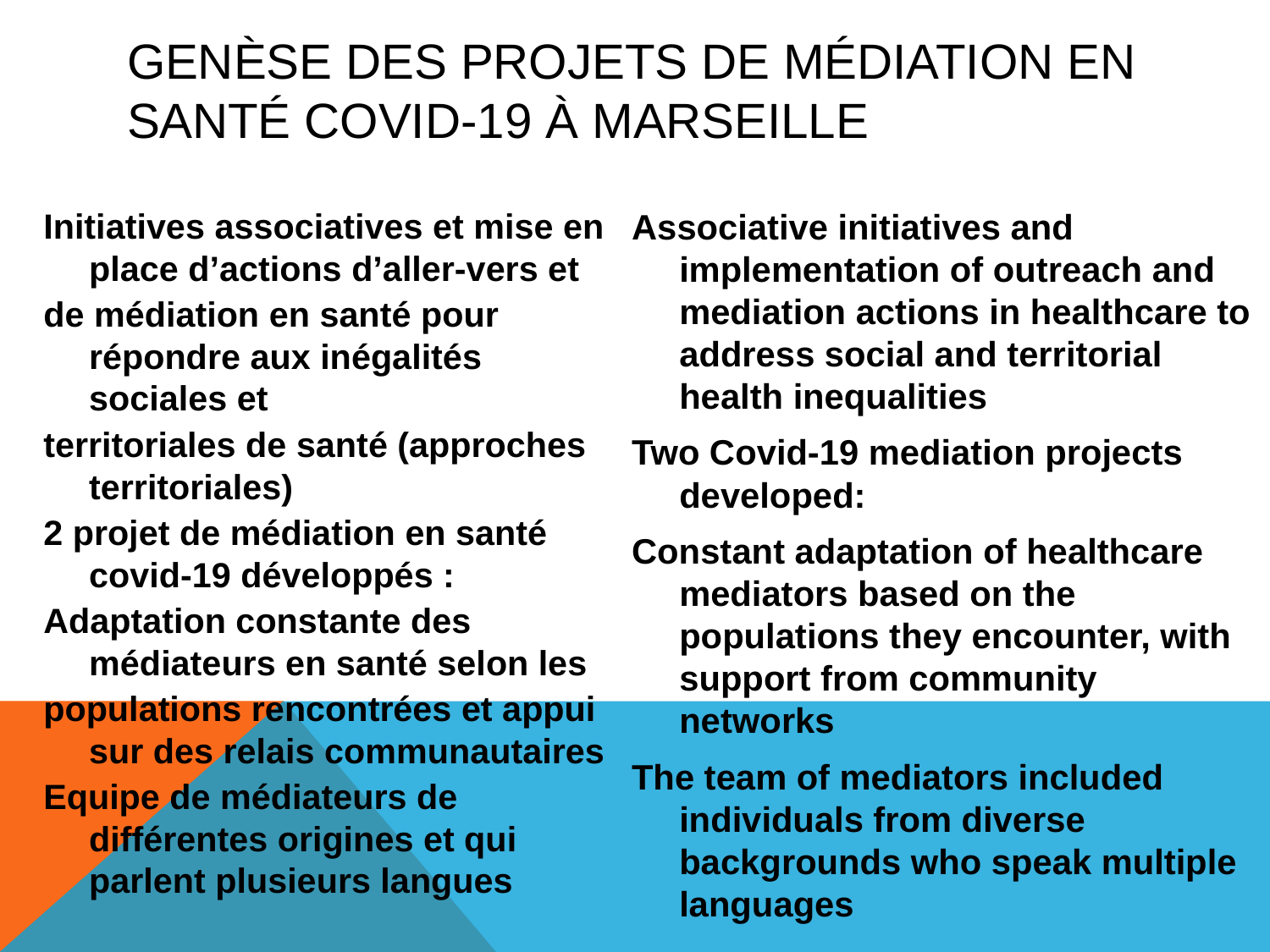

# Genèse des projets de médiation en santé COVID-19 à Marseille
Initiatives associatives et mise en place d’actions d’aller-vers et
de médiation en santé pour répondre aux inégalités sociales et
territoriales de santé (approches territoriales)
2 projet de médiation en santé covid-19 développés :
Adaptation constante des médiateurs en santé selon les
populations rencontrées et appui sur des relais communautaires
Equipe de médiateurs de différentes origines et qui parlent plusieurs langues
Associative initiatives and implementation of outreach and mediation actions in healthcare to address social and territorial health inequalities
Two Covid-19 mediation projects developed:
Constant adaptation of healthcare mediators based on the populations they encounter, with support from community networks
The team of mediators included individuals from diverse backgrounds who speak multiple languages